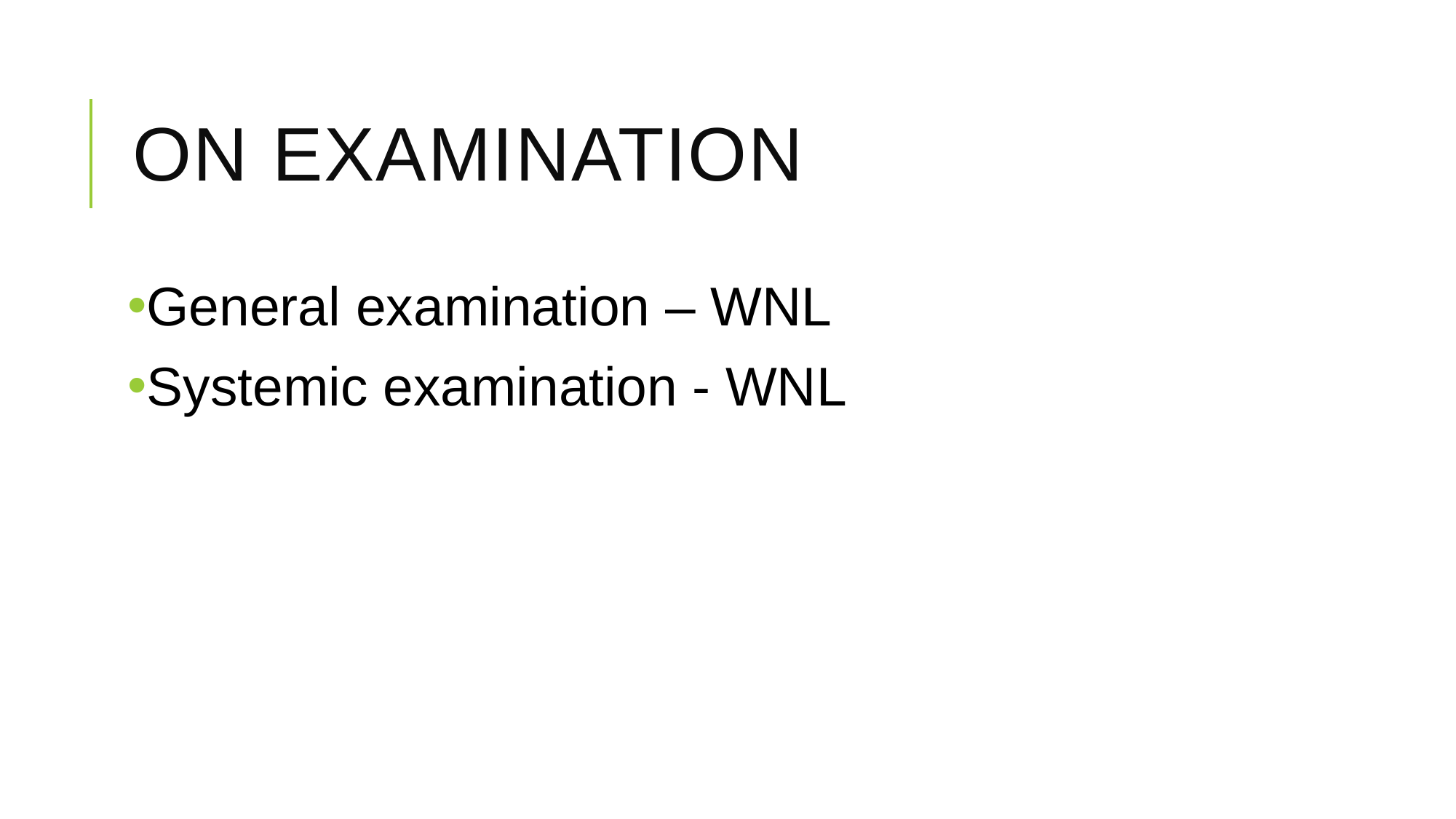

# On examination
General examination – WNL
Systemic examination - WNL